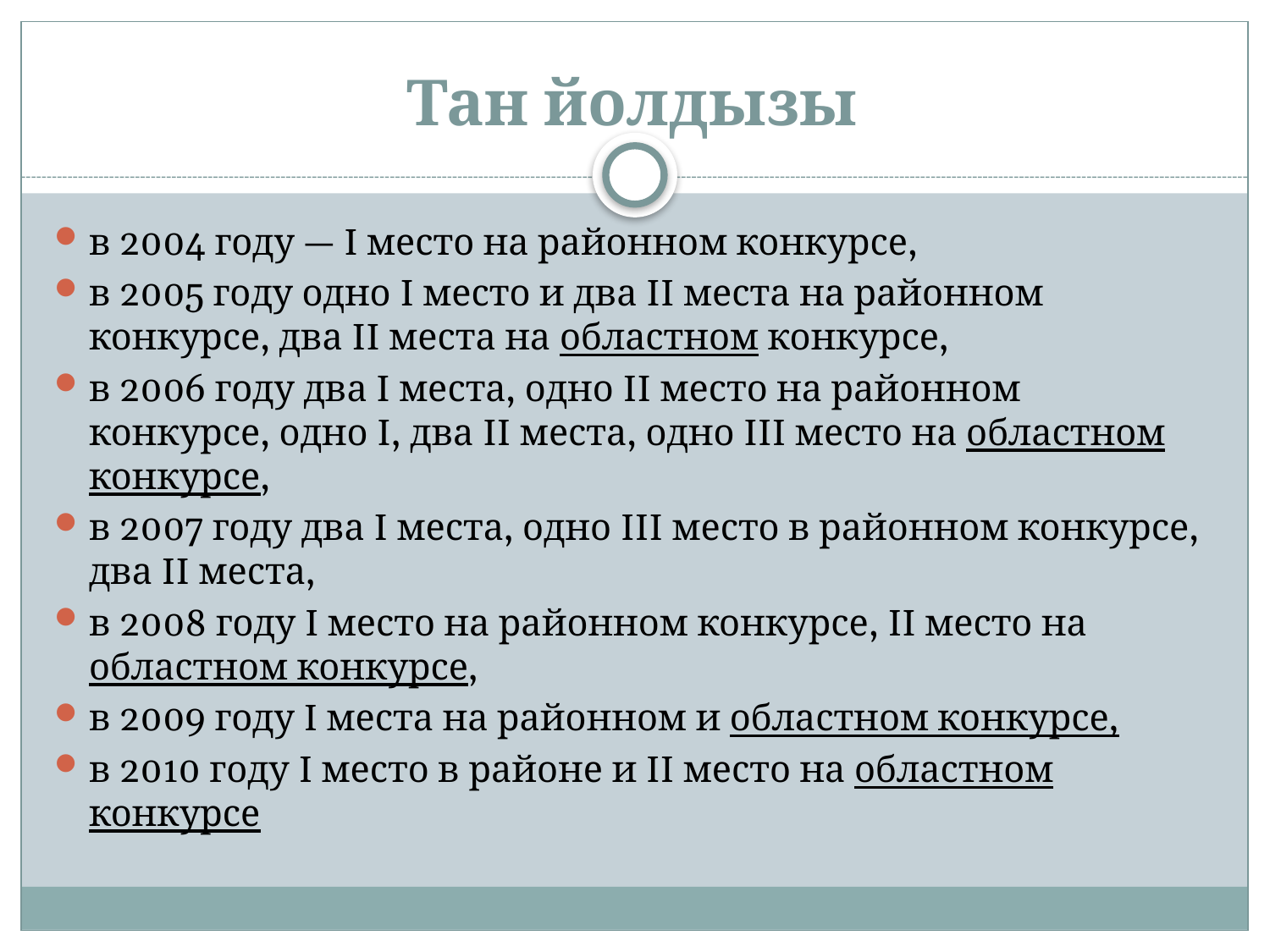

# Тан йолдызы
в 2004 году — I место на районном конкурсе,
в 2005 году одно I место и два II места на районном конкурсе, два II места на областном конкурсе,
в 2006 году два I места, одно II место на районном конкурсе, одно I, два II места, одно III место на областном конкурсе,
в 2007 году два I места, одно III место в районном конкурсе, два II места,
в 2008 году I место на районном конкурсе, II место на областном конкурсе,
в 2009 году I места на районном и областном конкурсе,
в 2010 году I место в районе и II место на областном конкурсе